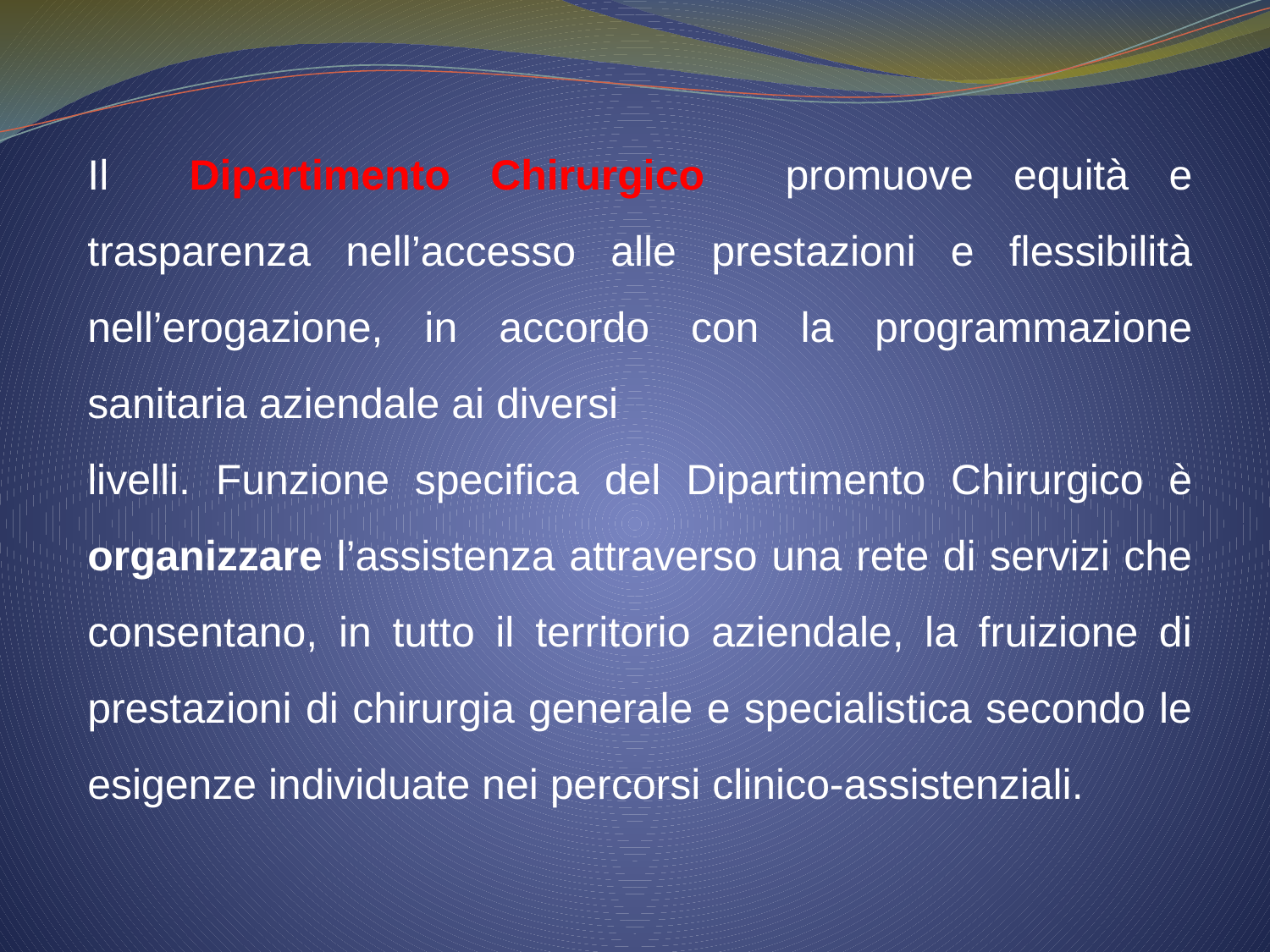

Il  Dipartimento Chirurgico  promuove equità e trasparenza nell’accesso alle prestazioni e flessibilità nell’erogazione, in accordo con la programmazione sanitaria aziendale ai diversi
livelli. Funzione specifica del Dipartimento Chirurgico è organizzare l’assistenza attraverso una rete di servizi che consentano, in tutto il territorio aziendale, la fruizione di prestazioni di chirurgia generale e specialistica secondo le esigenze individuate nei percorsi clinico-assistenziali.